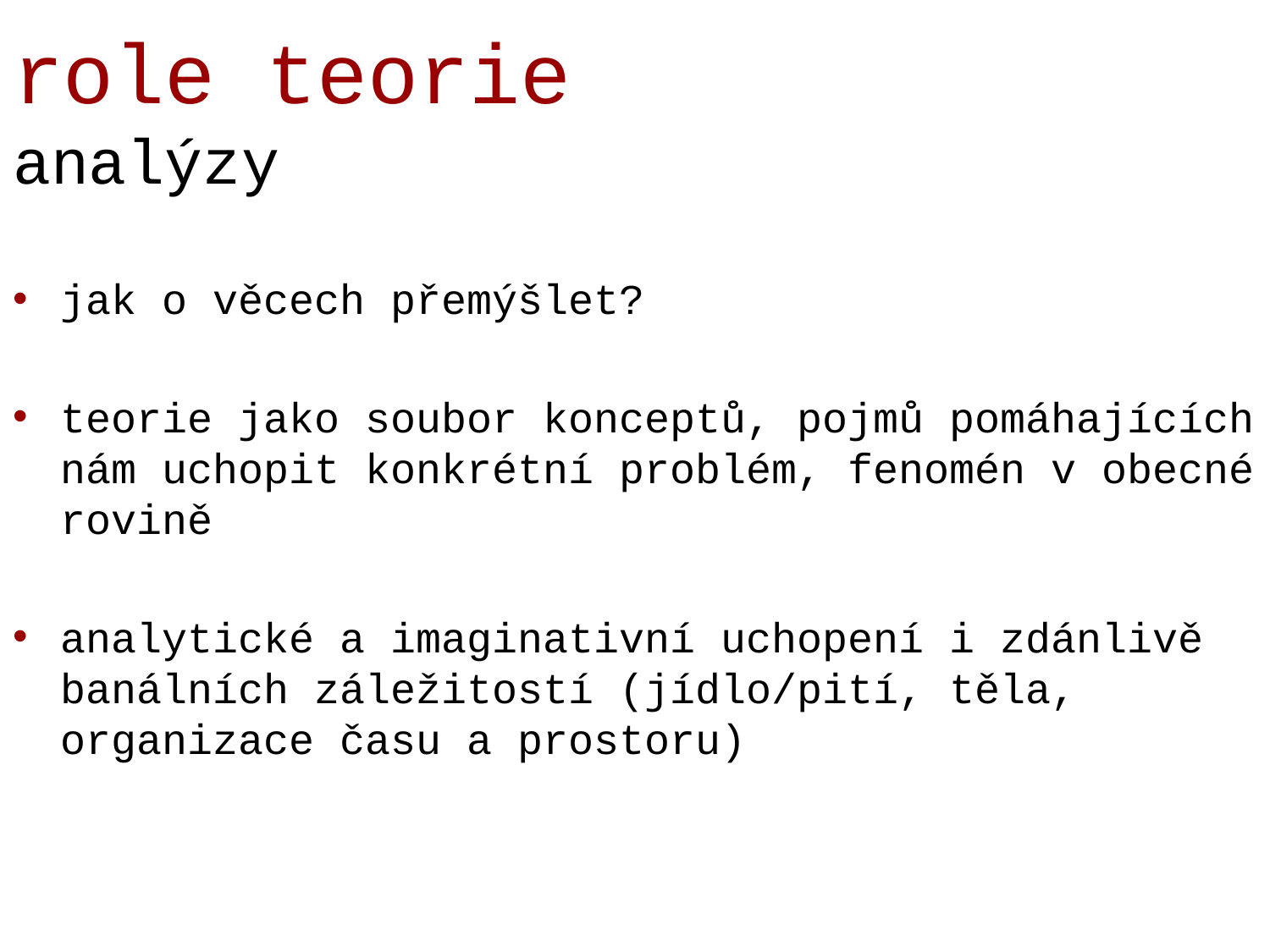

# role teorie analýzy
jak o věcech přemýšlet?

teorie jako soubor konceptů, pojmů pomáhajících nám uchopit konkrétní problém, fenomén v obecné rovině

analytické a imaginativní uchopení i zdánlivě banálních záležitostí (jídlo/pití, těla, organizace času a prostoru)